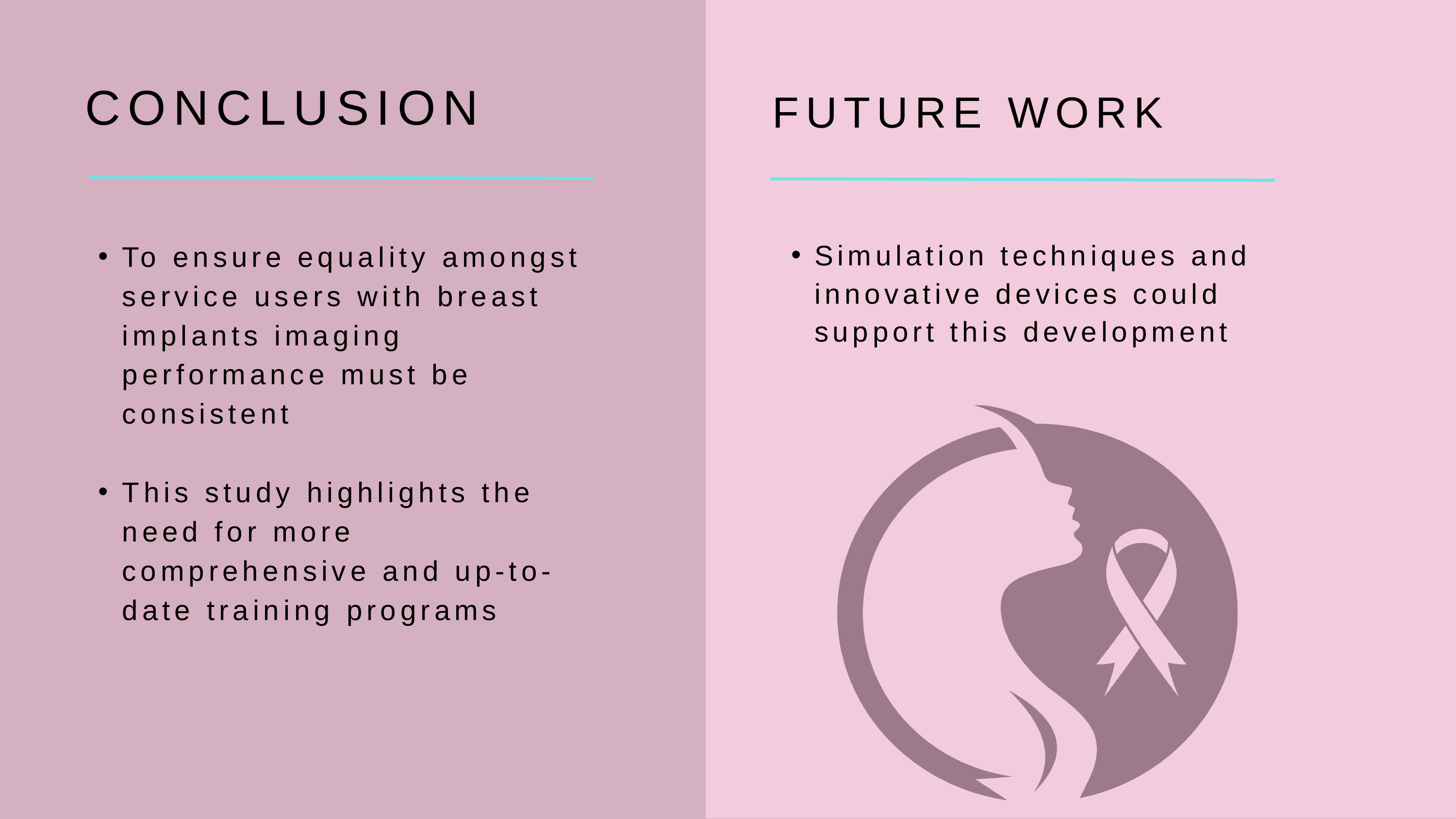

FUTURE WORK
CONCLUSION

To ensure equality amongst service users with breast implants imaging performance must be consistent

This study highlights the need for more comprehensive and up-to-date training programs

Simulation techniques and innovative devices could support this development